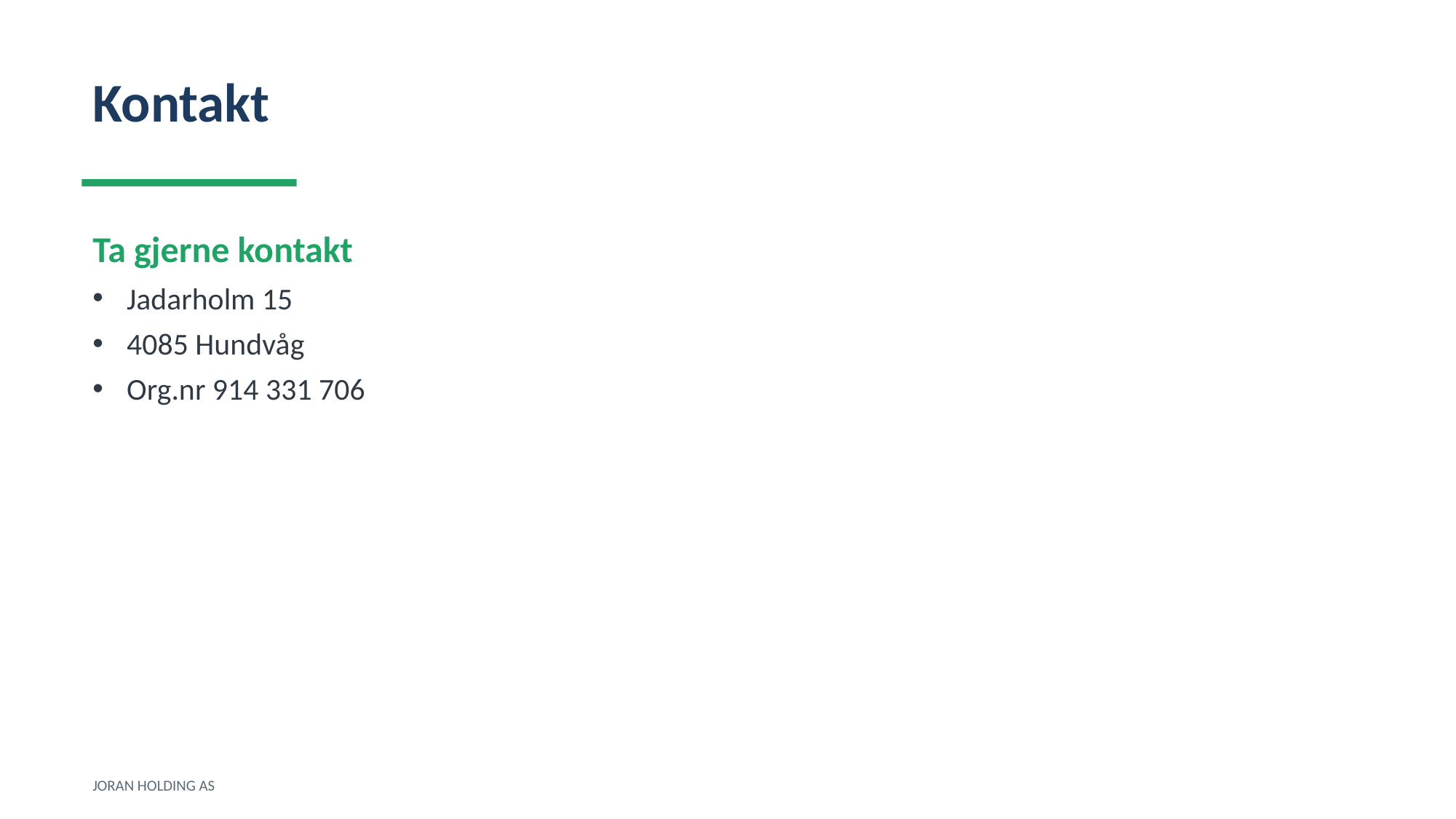

Kontakt

Ta gjerne kontakt
Jadarholm 15
4085 Hundvåg
Org.nr 914 331 706
JORAN HOLDING AS